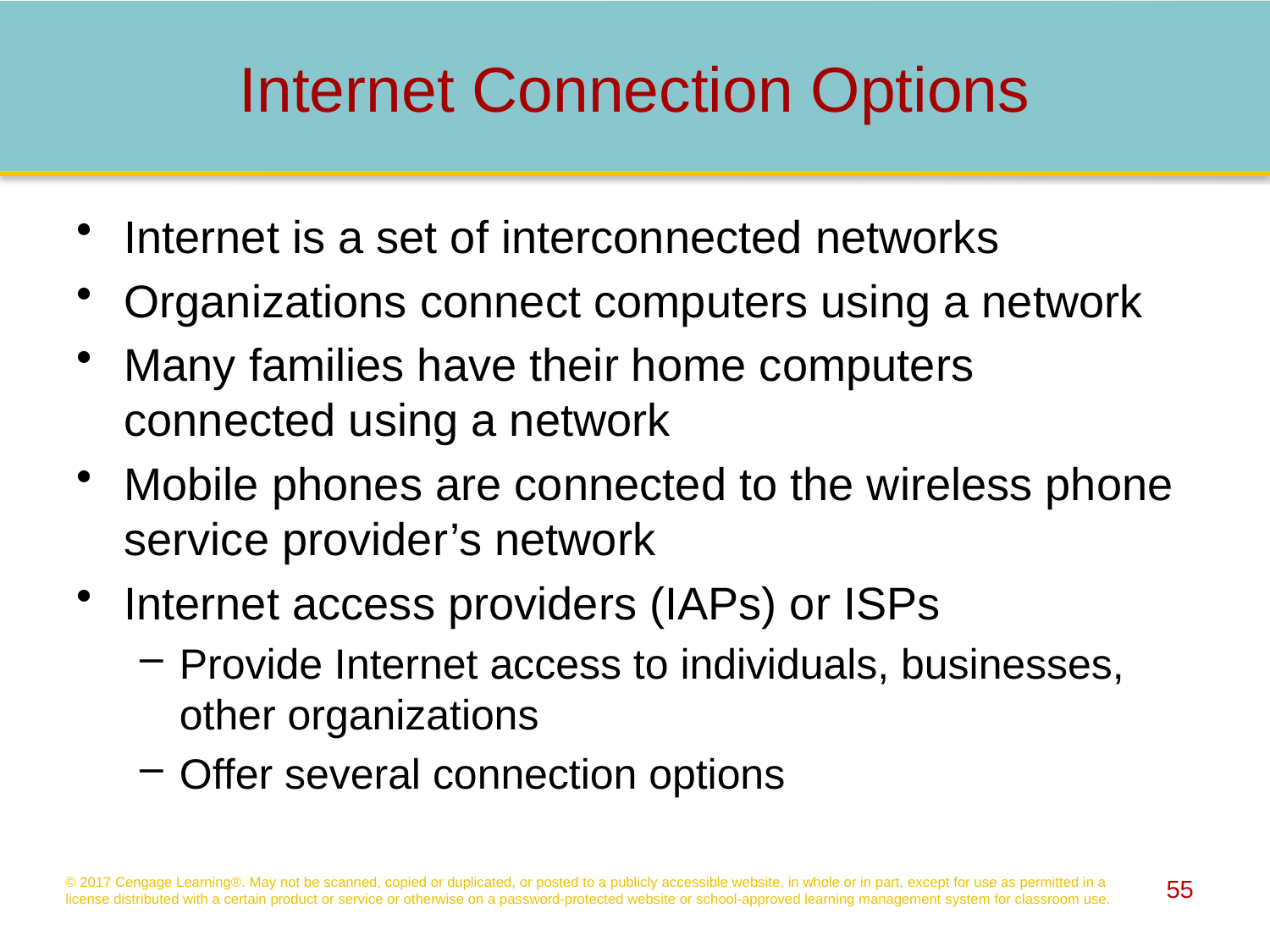

# Internet Connection Options
Internet is a set of interconnected networks
Organizations connect computers using a network
Many families have their home computers connected using a network
Mobile phones are connected to the wireless phone service provider’s network
Internet access providers (IAPs) or ISPs
Provide Internet access to individuals, businesses, other organizations
Offer several connection options
© 2017 Cengage Learning®. May not be scanned, copied or duplicated, or posted to a publicly accessible website, in whole or in part, except for use as permitted in a license distributed with a certain product or service or otherwise on a password-protected website or school-approved learning management system for classroom use.
55